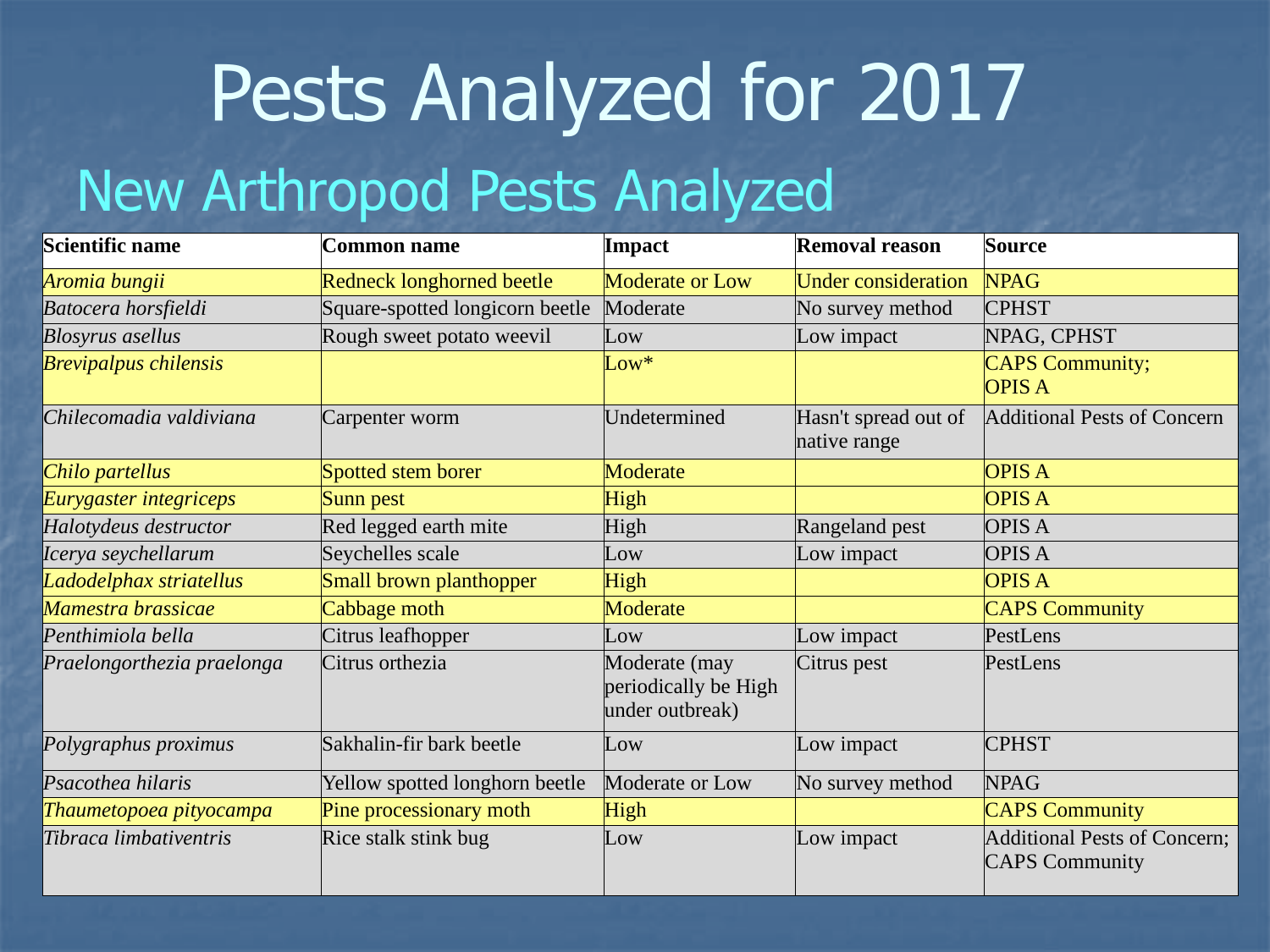

# Pests Analyzed for 2017
New Arthropod Pests Analyzed

| Scientific name | Common name | Impact | Removal reason | Source |
| --- | --- | --- | --- | --- |
| Aromia bungii | Redneck longhorned beetle | Moderate or Low | Under consideration | NPAG |
| Batocera horsfieldi | Square-spotted longicorn beetle | Moderate | No survey method | CPHST |
| Blosyrus asellus | Rough sweet potato weevil | Low | Low impact | NPAG, CPHST |
| Brevipalpus chilensis |  | Low\* |  | CAPS Community; OPIS A |
| Chilecomadia valdiviana | Carpenter worm | Undetermined | Hasn't spread out of native range | Additional Pests of Concern |
| Chilo partellus | Spotted stem borer | Moderate |  | OPIS A |
| Eurygaster integriceps | Sunn pest | High |  | OPIS A |
| Halotydeus destructor | Red legged earth mite | High | Rangeland pest | OPIS A |
| Icerya seychellarum | Seychelles scale | Low | Low impact | OPIS A |
| Ladodelphax striatellus | Small brown planthopper | High |  | OPIS A |
| Mamestra brassicae | Cabbage moth | Moderate |  | CAPS Community |
| Penthimiola bella | Citrus leafhopper | Low | Low impact | PestLens |
| Praelongorthezia praelonga | Citrus orthezia | Moderate (may periodically be High under outbreak) | Citrus pest | PestLens |
| Polygraphus proximus | Sakhalin-fir bark beetle | Low | Low impact | CPHST |
| Psacothea hilaris | Yellow spotted longhorn beetle | Moderate or Low | No survey method | NPAG |
| Thaumetopoea pityocampa | Pine processionary moth | High |  | CAPS Community |
| Tibraca limbativentris | Rice stalk stink bug | Low | Low impact | Additional Pests of Concern; CAPS Community |